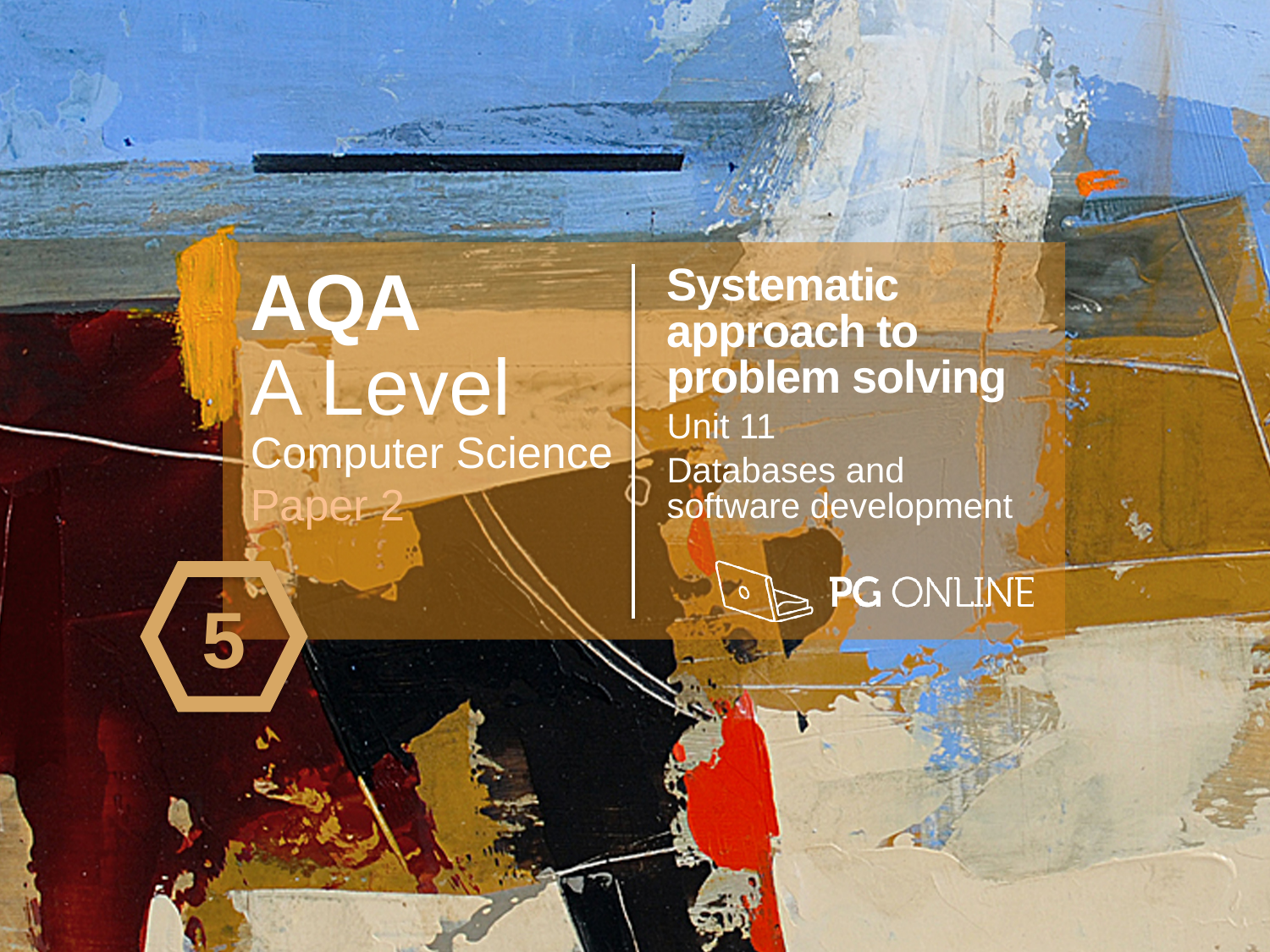

AQA
A Level
Computer Science
Paper 2

Systematic approach to problem solving
Unit 11
Databases and software development